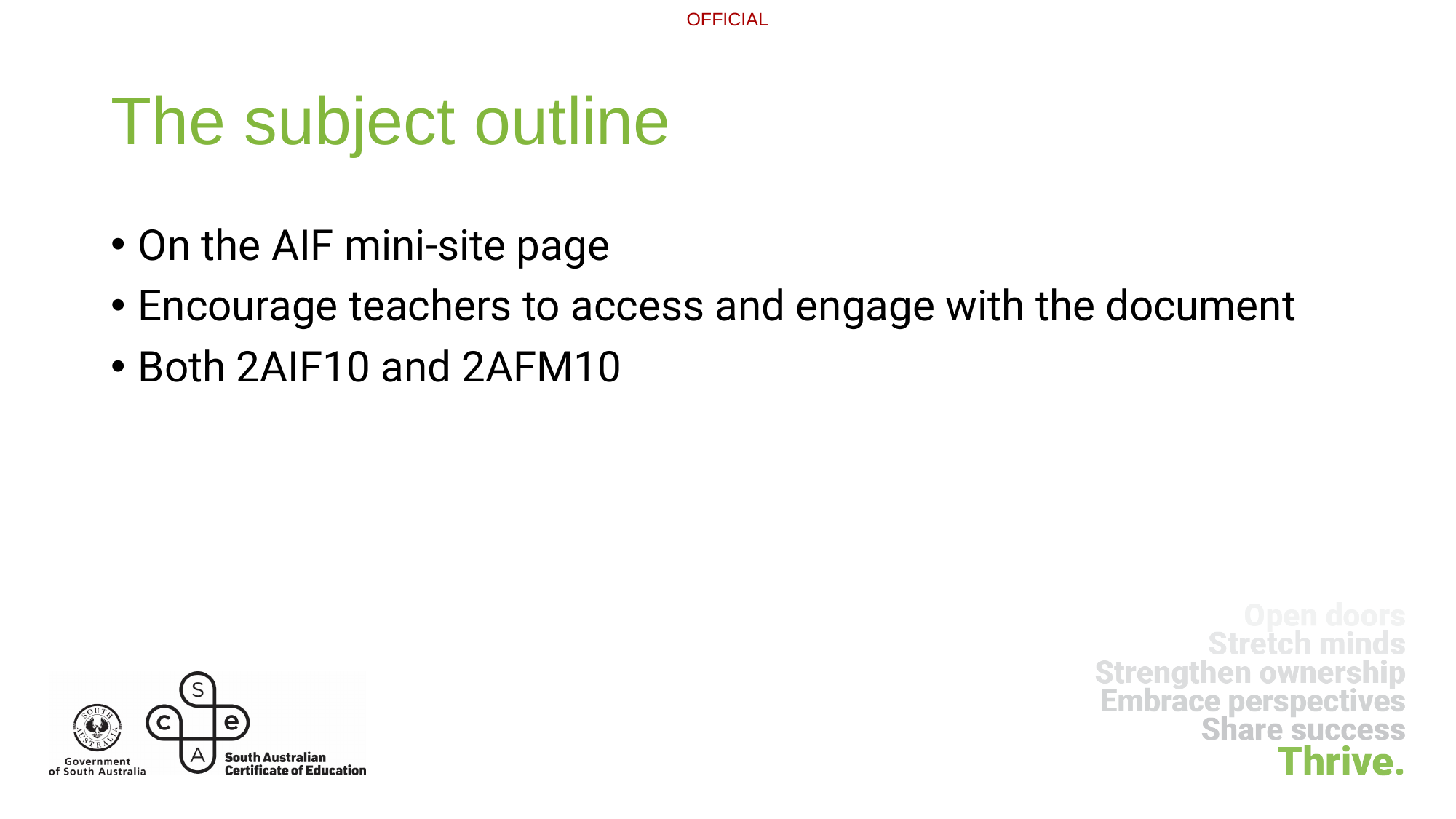

# The subject outline
On the AIF mini-site page
Encourage teachers to access and engage with the document
Both 2AIF10 and 2AFM10